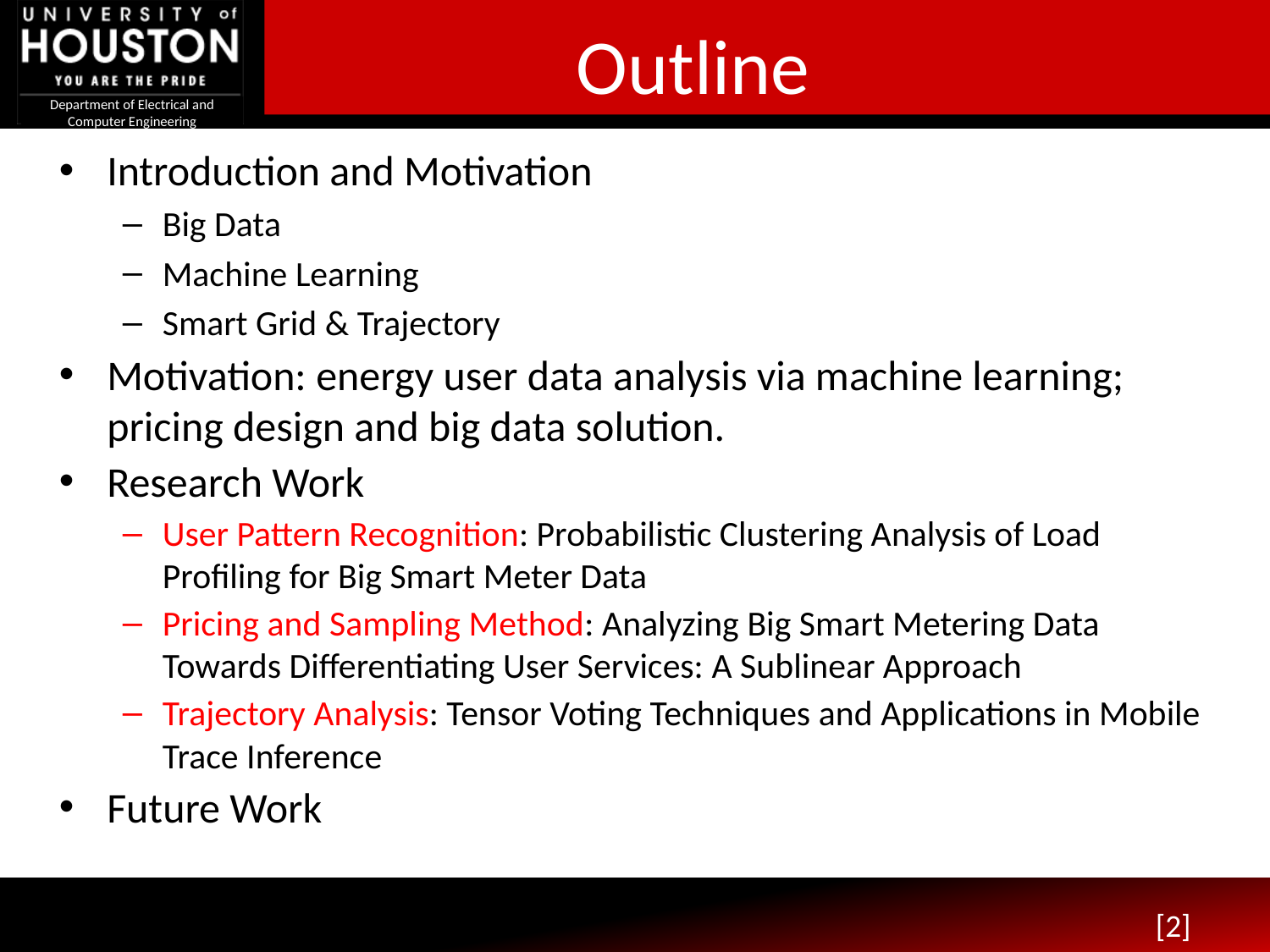

# Outline
Introduction and Motivation
Big Data
Machine Learning
Smart Grid & Trajectory
Motivation: energy user data analysis via machine learning; pricing design and big data solution.
Research Work
User Pattern Recognition: Probabilistic Clustering Analysis of Load Profiling for Big Smart Meter Data
Pricing and Sampling Method: Analyzing Big Smart Metering Data Towards Differentiating User Services: A Sublinear Approach
Trajectory Analysis: Tensor Voting Techniques and Applications in Mobile Trace Inference
Future Work
[2]